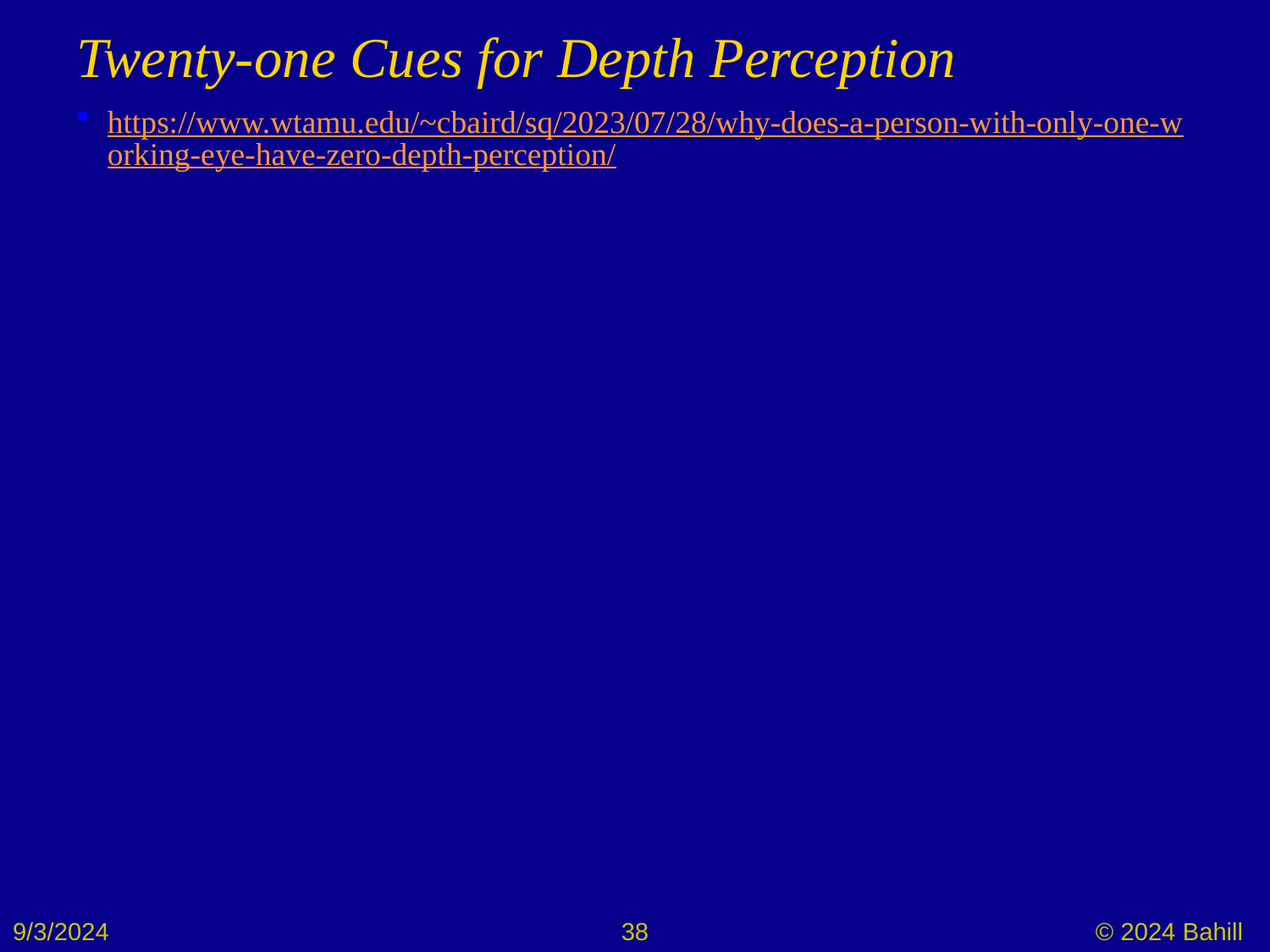

# Twenty-one Cues for Depth Perception
https://www.wtamu.edu/~cbaird/sq/2023/07/28/why-does-a-person-with-only-one-working-eye-have-zero-depth-perception/

9/3/2024
38
© 2024 Bahill